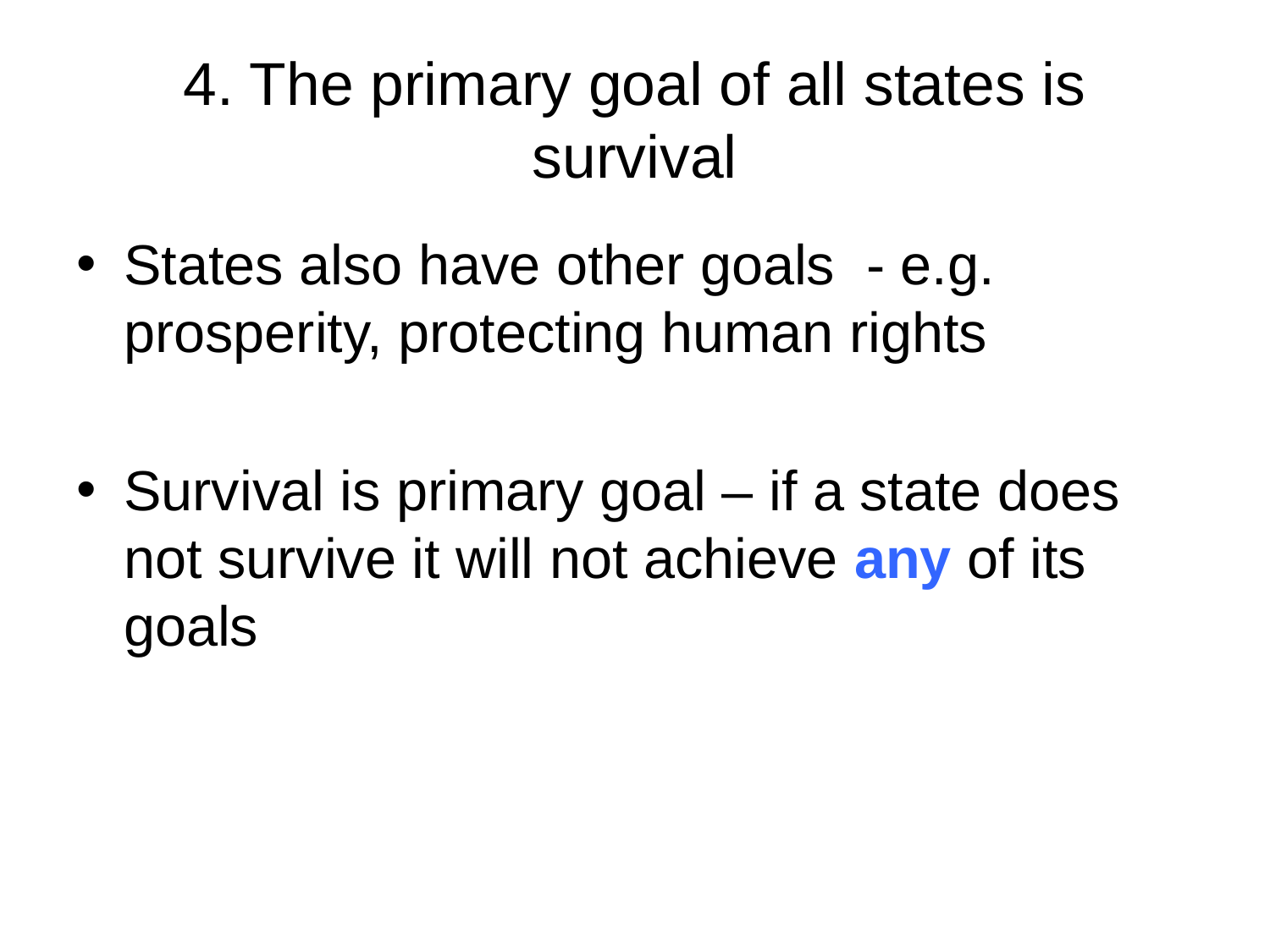

# 4. The primary goal of all states is survival
States also have other goals  - e.g. prosperity, protecting human rights

Survival is primary goal – if a state does not survive it will not achieve any of its goals